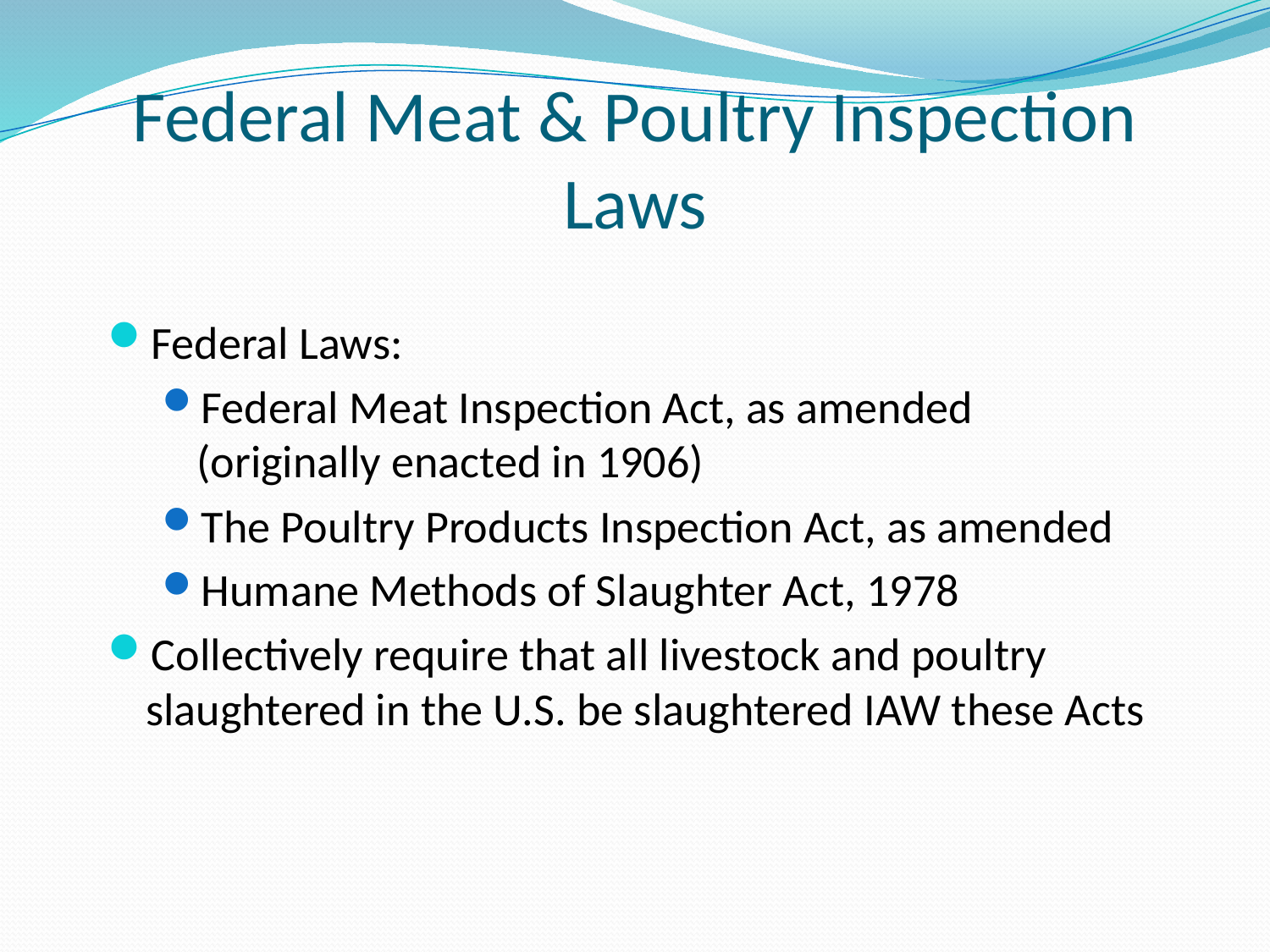

# Federal Meat & Poultry Inspection Laws
Federal Laws:
Federal Meat Inspection Act, as amended (originally enacted in 1906)
The Poultry Products Inspection Act, as amended
Humane Methods of Slaughter Act, 1978
Collectively require that all livestock and poultry slaughtered in the U.S. be slaughtered IAW these Acts